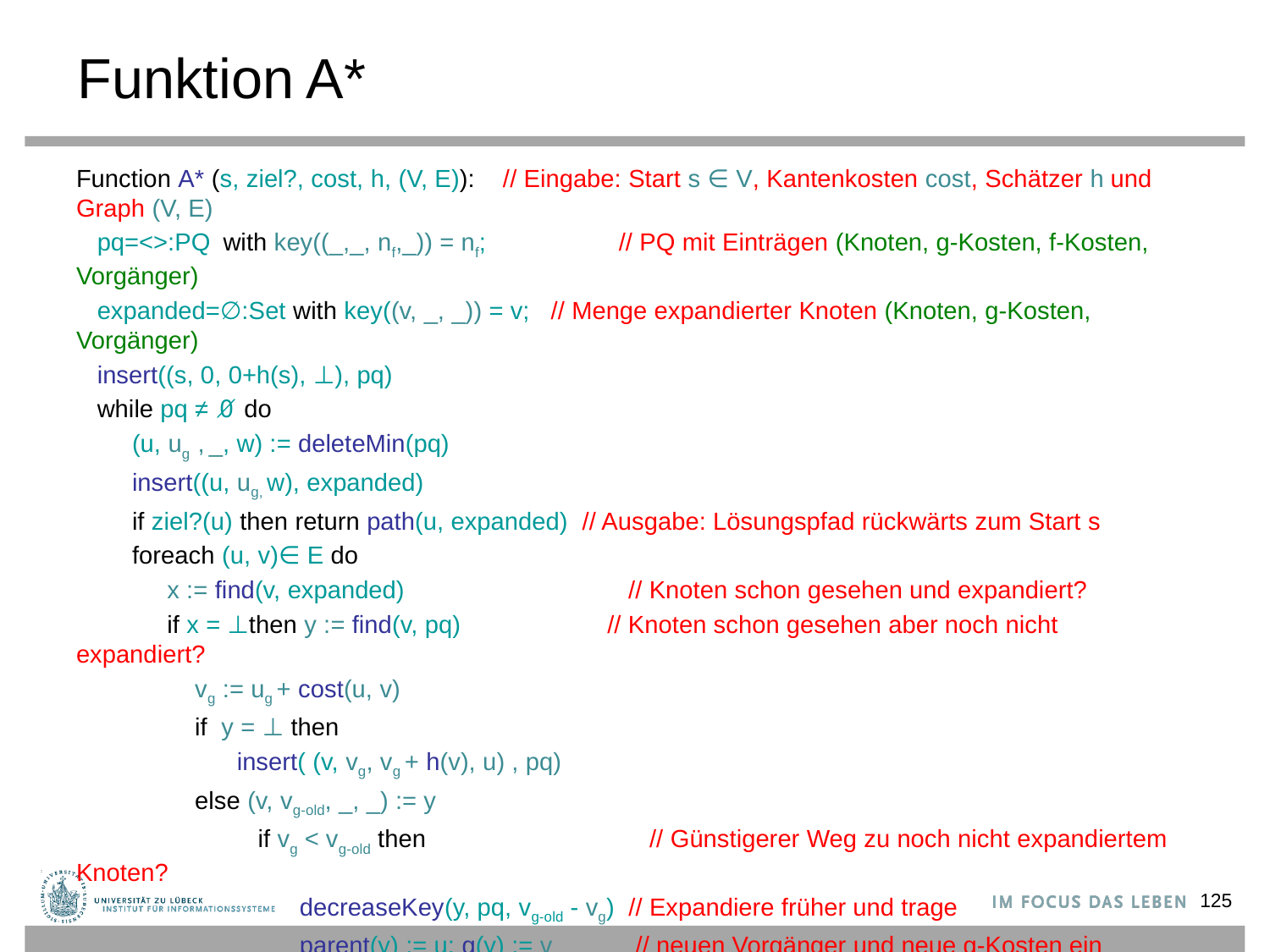

# Funktion A*
Function A* (s, ziel?, cost, h, (V, E)):    // Eingabe: Start s ∈ V, Kantenkosten cost, Schätzer h und Graph (V, E)
   pq=<>:PQ with key((_,_, nf,_)) = nf;                   // PQ mit Einträgen (Knoten, g-Kosten, f-Kosten, Vorgänger)
   expanded=∅:Set with key((v, _, _)) = v;   // Menge expandierter Knoten (Knoten, g-Kosten, Vorgänger)
   insert((s, 0, 0+h(s), ⊥), pq)
   while pq ≠ ∅ do
        (u, ug  , _, w) := deleteMin(pq)
        insert((u, ug, w), expanded)
        if ziel?(u) then return path(u, expanded)  // Ausgabe: Lösungspfad rückwärts zum Start s
        foreach (u, v)∈ E do
             x := find(v, expanded)                                // Knoten schon gesehen und expandiert?
             if x = ⊥then y := find(v, pq)                     // Knoten schon gesehen aber noch nicht expandiert?
                 vg := ug + cost(u, v)
                 if  y = ⊥ then
                       insert( (v, vg, vg + h(v), u) , pq)
                 else (v, vg-old, _, _) := y
                          if vg < vg-old then                                // Günstigerer Weg zu noch nicht expandiertem Knoten?
                                decreaseKey(y, pq, vg-old - vg)  // Expandiere früher und trage
                                parent(y) := u; g(y) := vg            // neuen Vorgänger und neue g-Kosten ein
             else if ug+ cost(u, v) < g(x) then               // Günstigerer Weg zu schon expandiertem Knoten
                           propagate(u v, ug+ cost(u, v), expanded, pq, (V, E))  // Propagiere neue Kosten für exp. Knoten

125